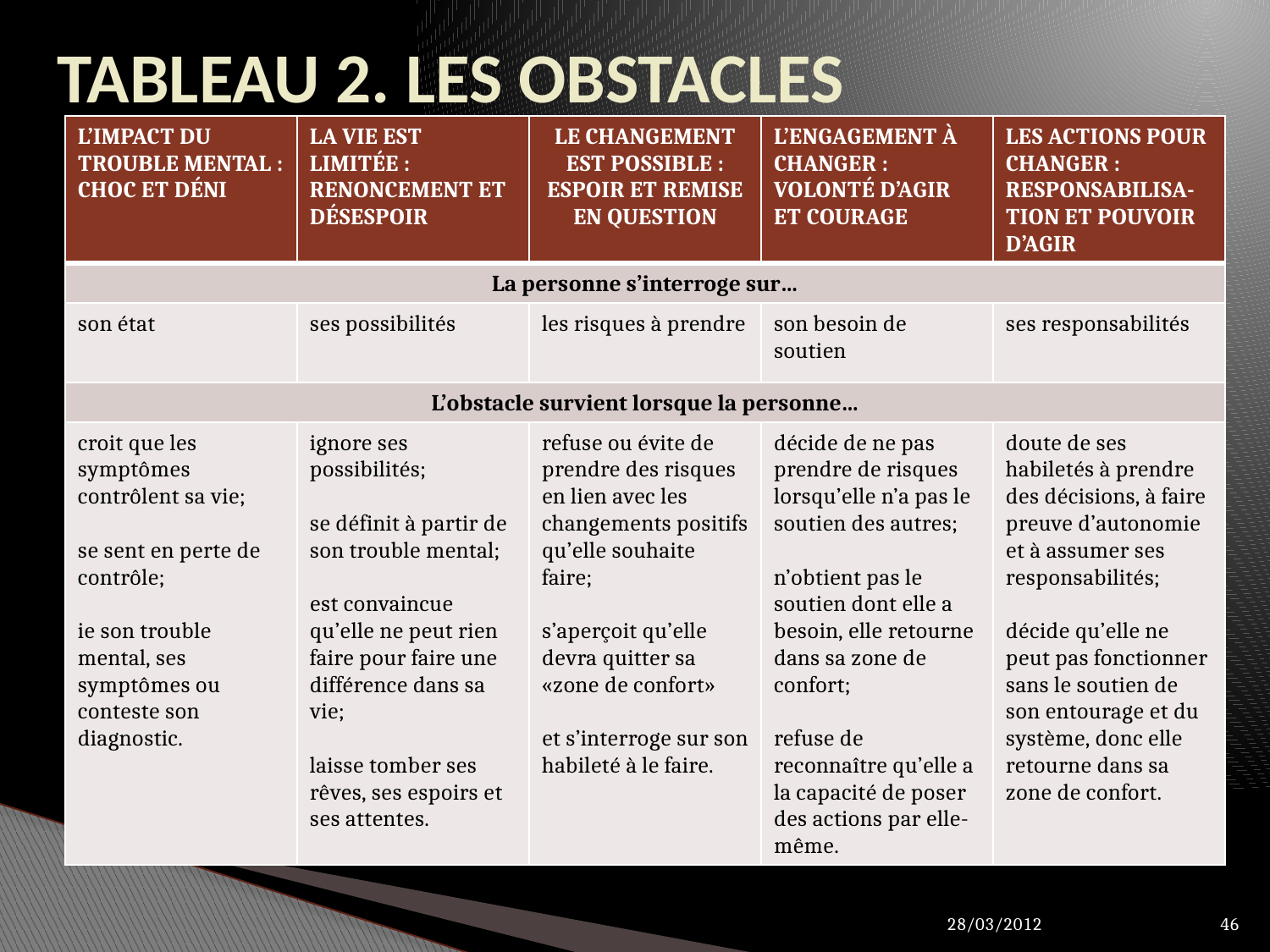

# TABLEAU 2. LES OBSTACLES
| L’IMPACT DU TROUBLE MENTAL : CHOC ET DÉNI | LA VIE EST LIMITÉE : RENONCEMENT ET DÉSESPOIR | LE CHANGEMENT EST POSSIBLE : ESPOIR ET REMISE EN QUESTION | L’ENGAGEMENT À CHANGER : VOLONTÉ D’AGIR ET COURAGE | LES ACTIONS POUR CHANGER : RESPONSABILISA-TION ET POUVOIR D’AGIR |
| --- | --- | --- | --- | --- |
| La personne s’interroge sur… |  |  |  |  |
| son état | ses possibilités | les risques à prendre | son besoin de soutien | ses responsabilités |
| L’obstacle survient lorsque la personne… |  |  |  |  |
| croit que les symptômes contrôlent sa vie; se sent en perte de contrôle; ie son trouble mental, ses symptômes ou conteste son diagnostic. | ignore ses possibilités; se définit à partir de son trouble mental; est convaincue qu’elle ne peut rien faire pour faire une différence dans sa vie; laisse tomber ses rêves, ses espoirs et ses attentes. | refuse ou évite de prendre des risques en lien avec les changements positifs qu’elle souhaite faire; s’aperçoit qu’elle devra quitter sa «zone de confort» et s’interroge sur son habileté à le faire. | décide de ne pas prendre de risques lorsqu’elle n’a pas le soutien des autres; n’obtient pas le soutien dont elle a besoin, elle retourne dans sa zone de confort; refuse de reconnaître qu’elle a la capacité de poser des actions par elle-même. | doute de ses habiletés à prendre des décisions, à faire preuve d’autonomie et à assumer ses responsabilités; décide qu’elle ne peut pas fonctionner sans le soutien de son entourage et du système, donc elle retourne dans sa zone de confort. |
28/03/2012

46